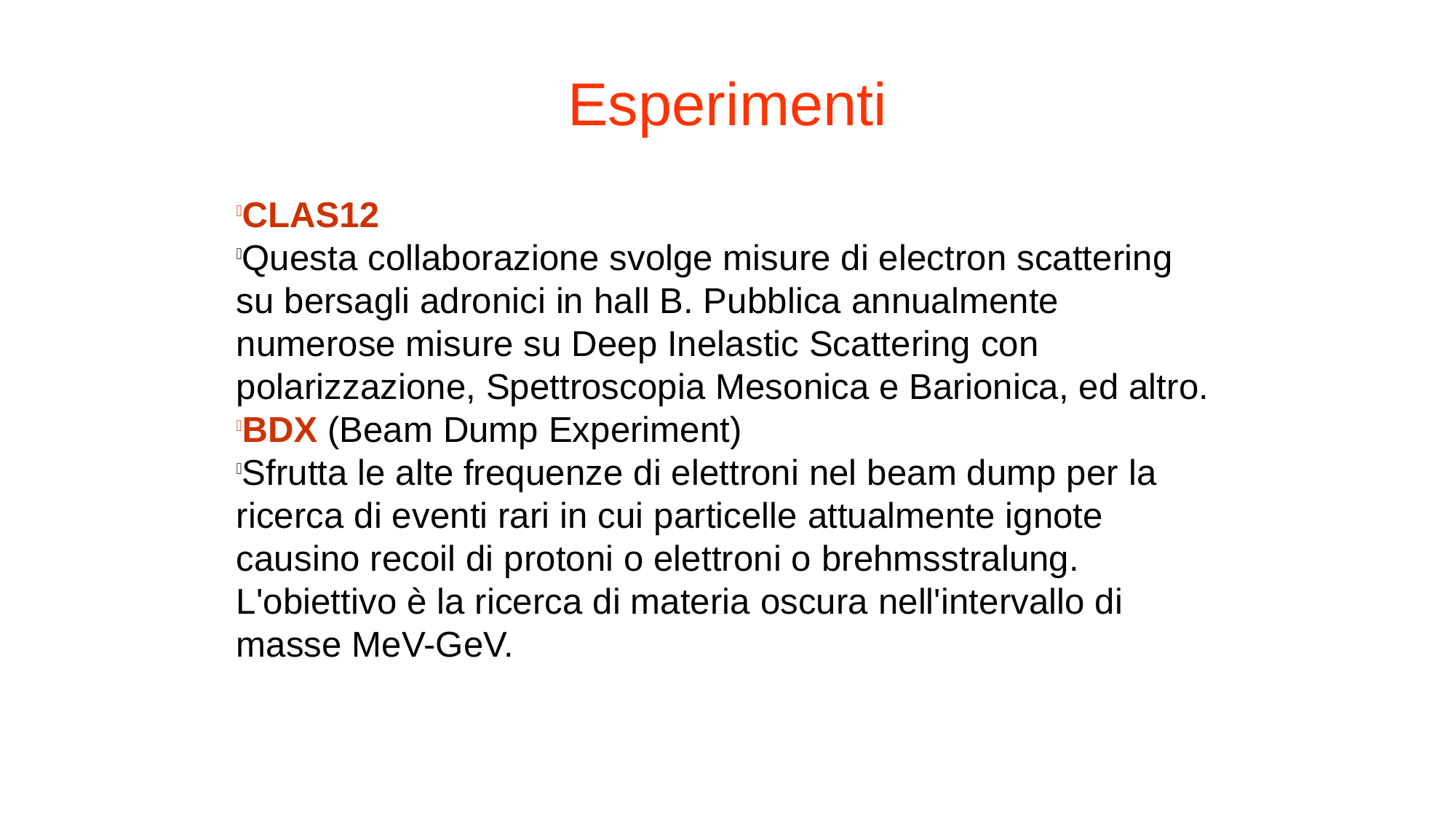

Esperimenti
CLAS12
Questa collaborazione svolge misure di electron scattering su bersagli adronici in hall B. Pubblica annualmente numerose misure su Deep Inelastic Scattering con polarizzazione, Spettroscopia Mesonica e Barionica, ed altro.
BDX (Beam Dump Experiment)
Sfrutta le alte frequenze di elettroni nel beam dump per la ricerca di eventi rari in cui particelle attualmente ignote causino recoil di protoni o elettroni o brehmsstralung. L'obiettivo è la ricerca di materia oscura nell'intervallo di masse MeV-GeV.